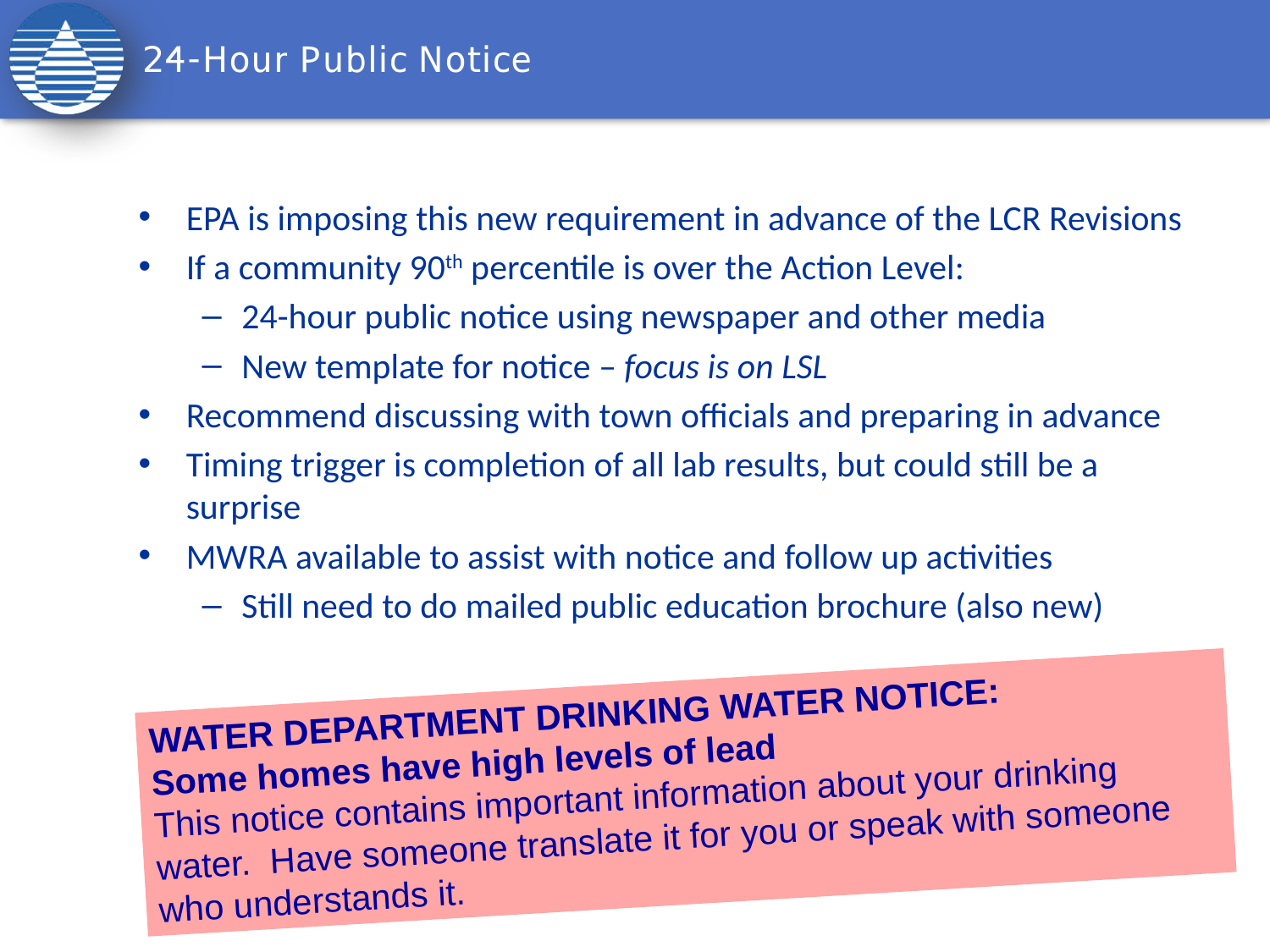

# 24-Hour Public Notice
EPA is imposing this new requirement in advance of the LCR Revisions
If a community 90th percentile is over the Action Level:
24-hour public notice using newspaper and other media
New template for notice – focus is on LSL
Recommend discussing with town officials and preparing in advance
Timing trigger is completion of all lab results, but could still be a surprise
MWRA available to assist with notice and follow up activities
Still need to do mailed public education brochure (also new)
WATER DEPARTMENT DRINKING WATER NOTICE:
Some homes have high levels of lead
This notice contains important information about your drinking water.  Have someone translate it for you or speak with someone who understands it.